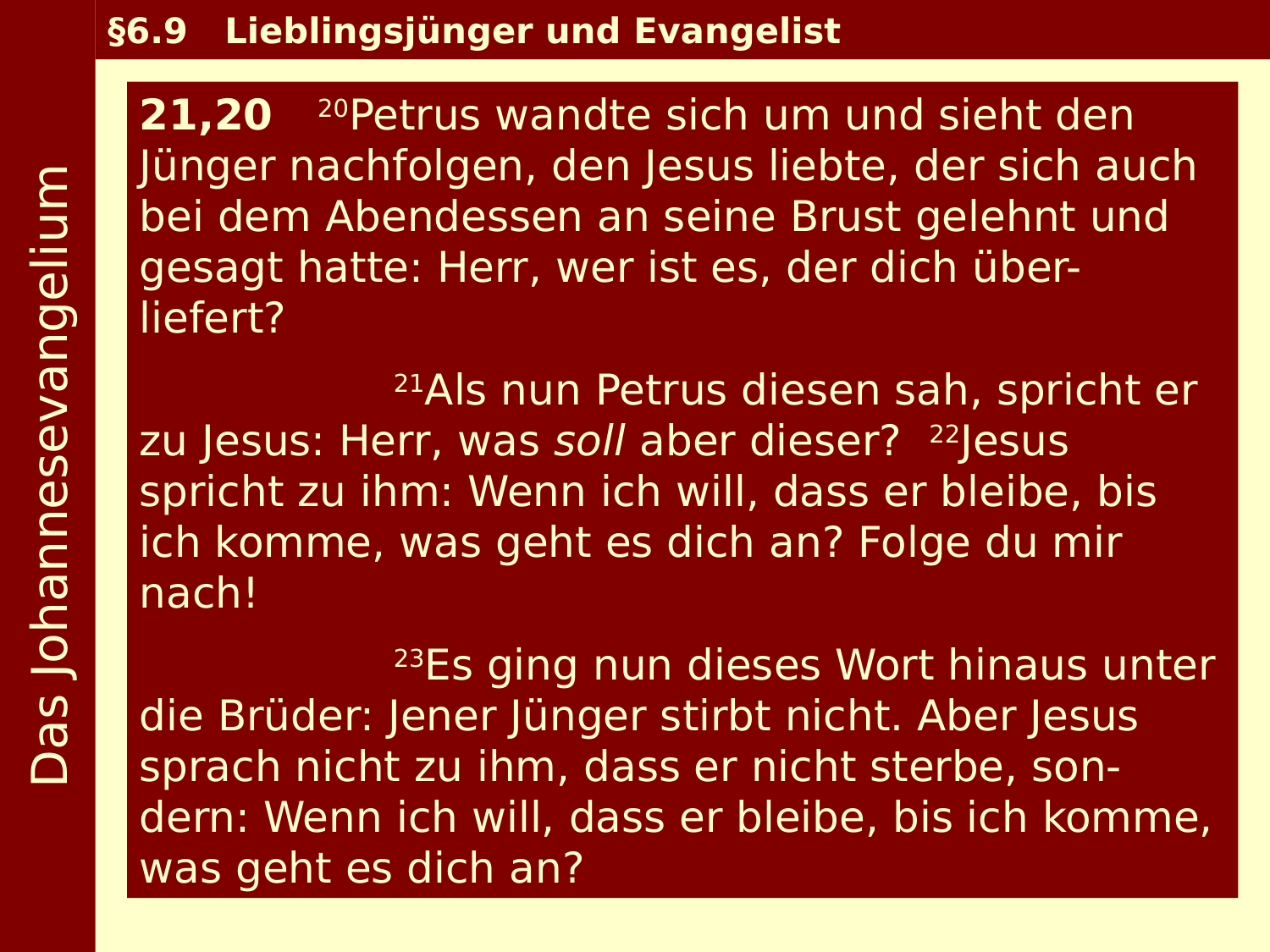

Das Johannesevangelium
§6.9   Lieblingsjünger und Evangelist

21,20   20Petrus wandte sich um und sieht den Jünger nachfolgen, den Jesus liebte, der sich auch bei dem Abendessen an seine Brust gelehnt und gesagt hatte: Herr, wer ist es, der dich über-liefert?
		21Als nun Petrus diesen sah, spricht er zu Jesus: Herr, was soll aber dieser?  22Jesus spricht zu ihm: Wenn ich will, dass er bleibe, bis ich komme, was geht es dich an? Folge du mir nach!
		23Es ging nun dieses Wort hinaus unter die Brüder: Jener Jünger stirbt nicht. Aber Jesus sprach nicht zu ihm, dass er nicht sterbe, son-dern: Wenn ich will, dass er bleibe, bis ich komme, was geht es dich an?